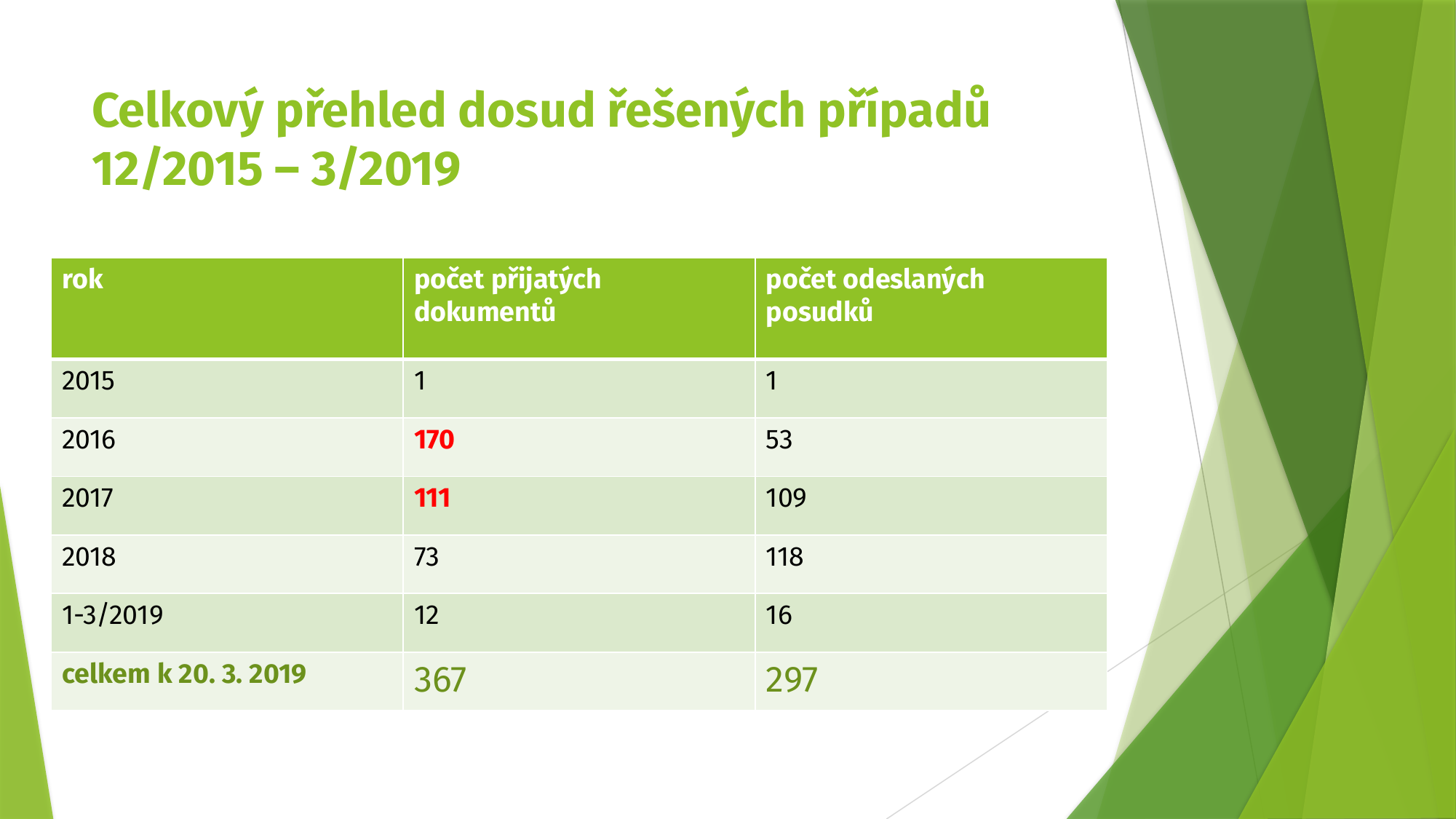

# Celkový přehled dosud řešených případů   12/2015 – 3/2019
| rok | počet přijatých dokumentů | počet odeslaných posudků |
| --- | --- | --- |
| 2015 | 1 | 1 |
| 2016 | 170 | 53 |
| 2017 | 111 | 109 |
| 2018 | 73 | 118 |
| 1-3/2019 | 12 | 16 |
| celkem k 20. 3. 2019 | 367 | 297 |